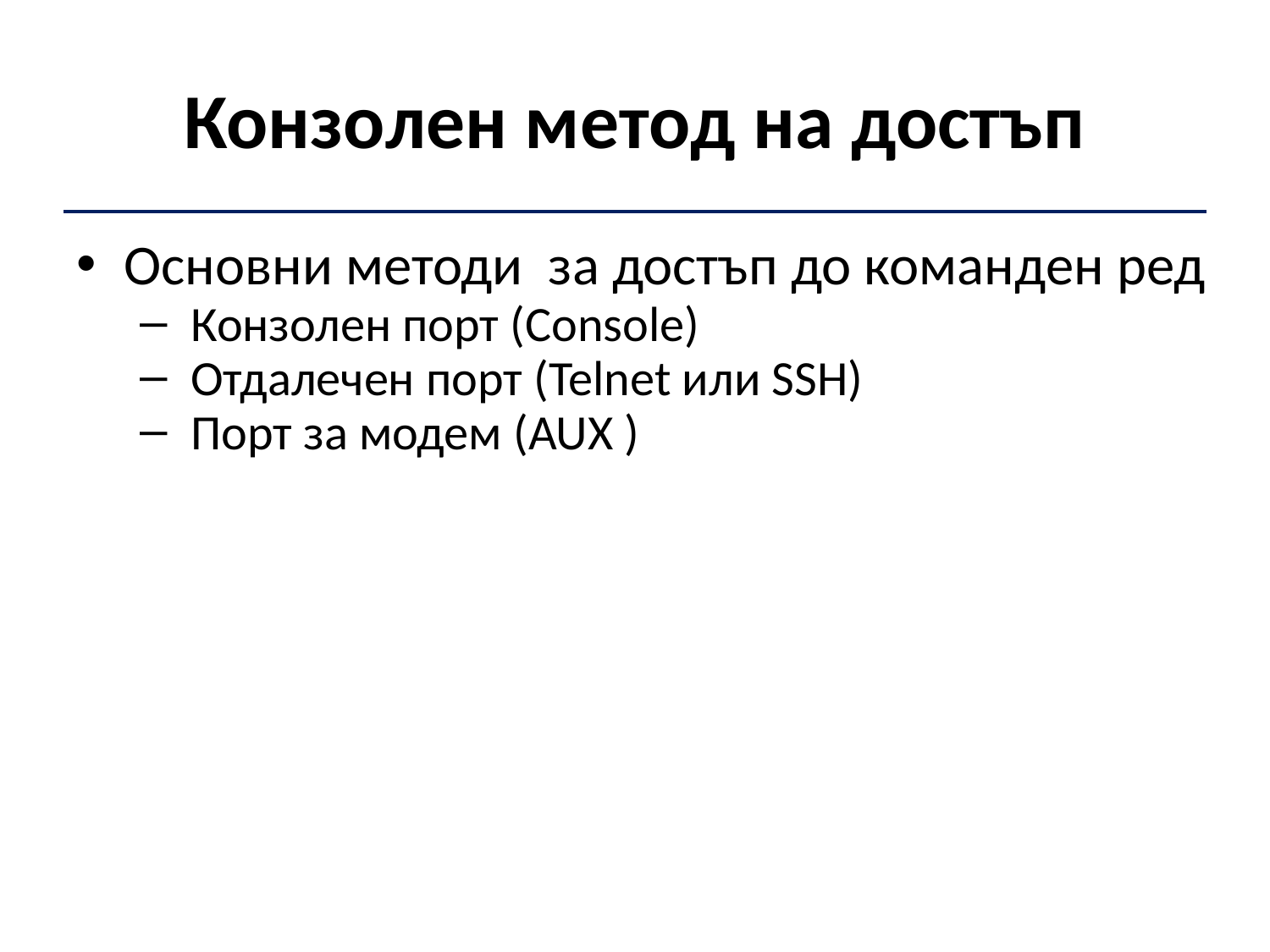

# Конзолен метод на достъп
Основни методи  за достъп до команден ред
 Конзолен порт (Console)
 Отдалечен порт (Telnet или SSH)
 Порт за модем (AUX )